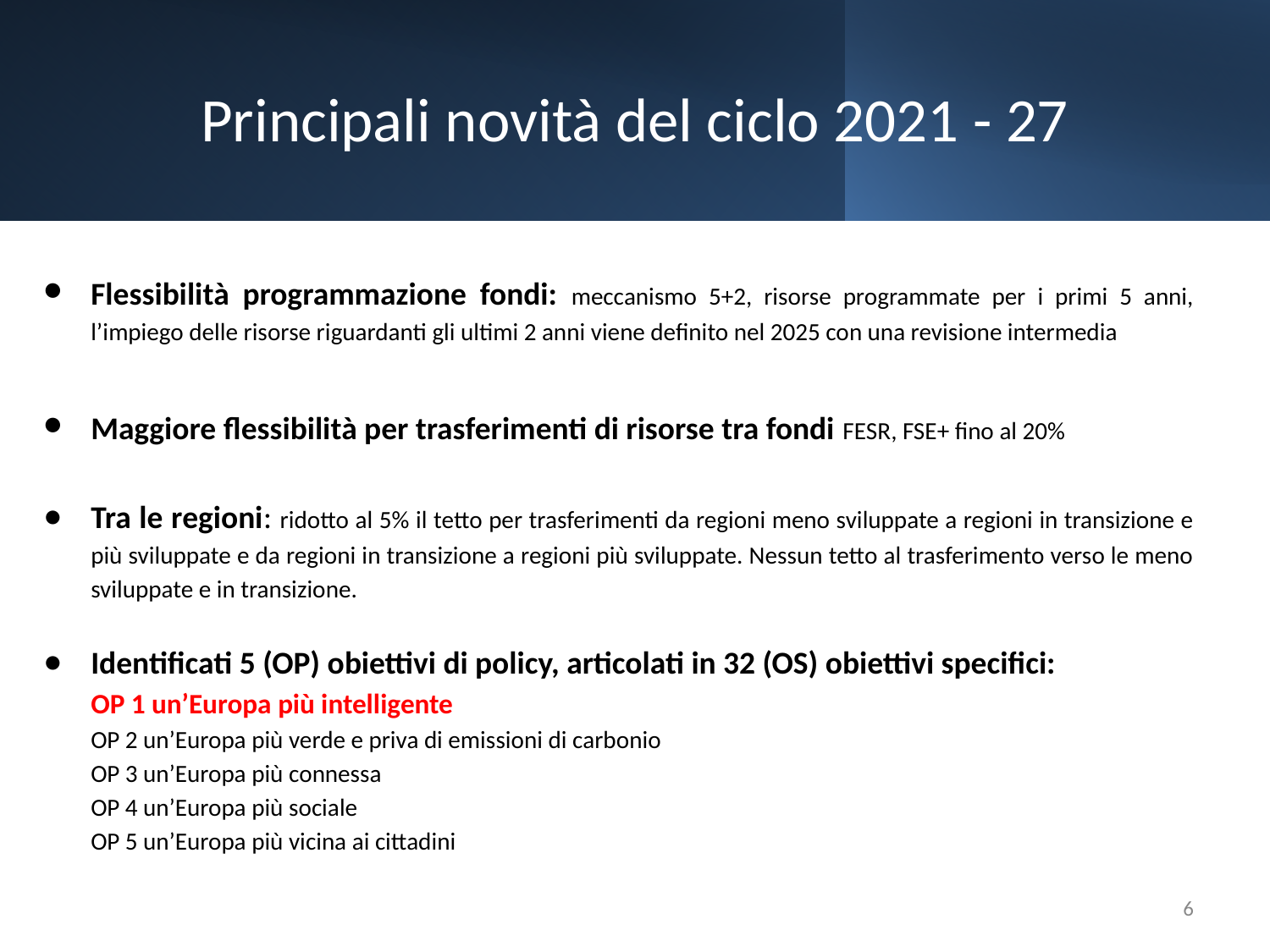

# Principali novità del ciclo 2021 - 27
Flessibilità programmazione fondi: meccanismo 5+2, risorse programmate per i primi 5 anni, l’impiego delle risorse riguardanti gli ultimi 2 anni viene definito nel 2025 con una revisione intermedia

Maggiore flessibilità per trasferimenti di risorse tra fondi FESR, FSE+ fino al 20%

Tra le regioni: ridotto al 5% il tetto per trasferimenti da regioni meno sviluppate a regioni in transizione e più sviluppate e da regioni in transizione a regioni più sviluppate. Nessun tetto al trasferimento verso le meno sviluppate e in transizione.

Identificati 5 (OP) obiettivi di policy, articolati in 32 (OS) obiettivi specifici:
OP 1 un’Europa più intelligente
OP 2 un’Europa più verde e priva di emissioni di carbonio
OP 3 un’Europa più connessa
OP 4 un’Europa più sociale
OP 5 un’Europa più vicina ai cittadini
6